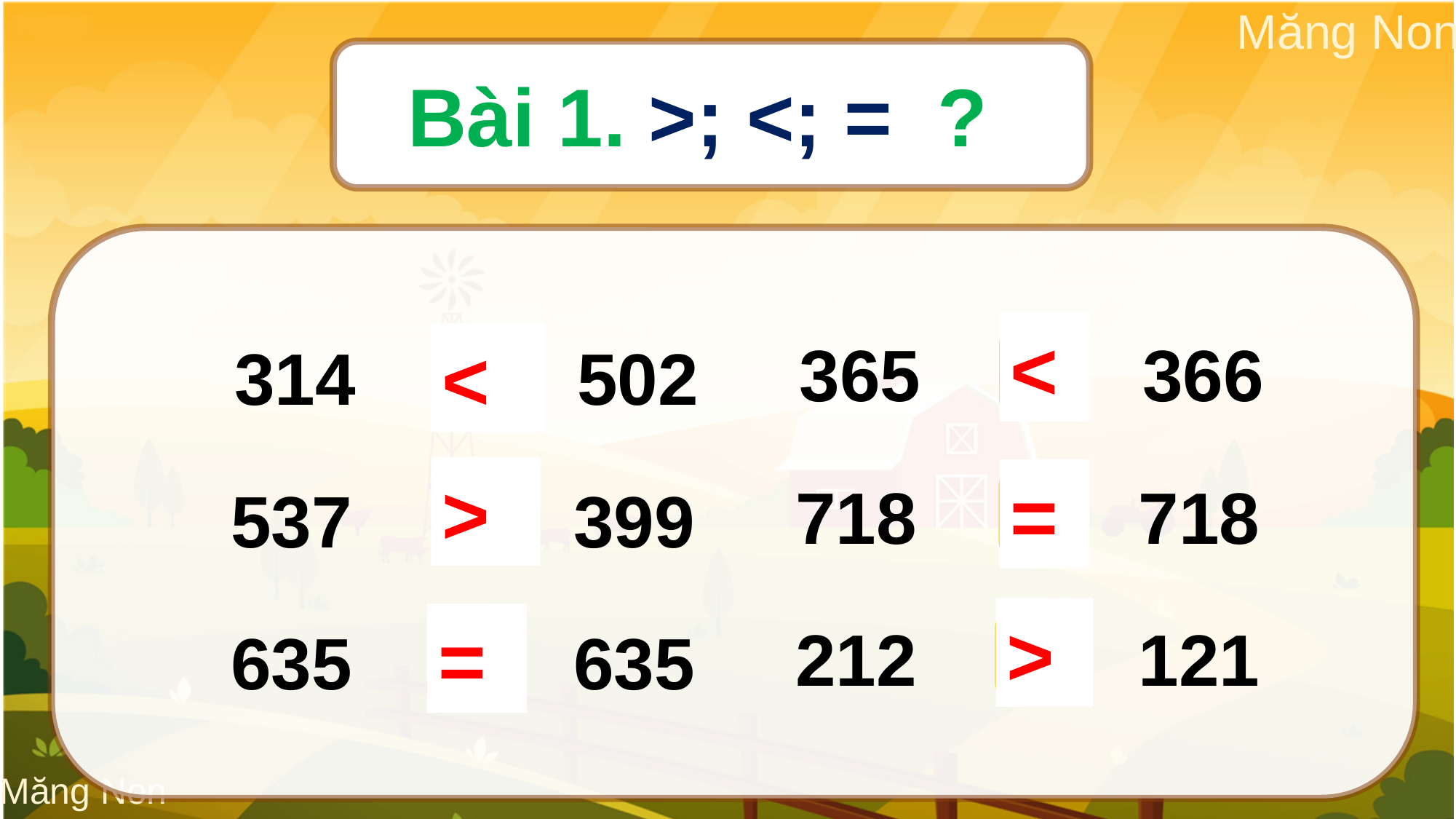

Bài 1. >; <; =  ?

<
<
365           366
?
314           502
?
>
=
718           718
?
?
537           399
>
=
212           121
?
?
635           635